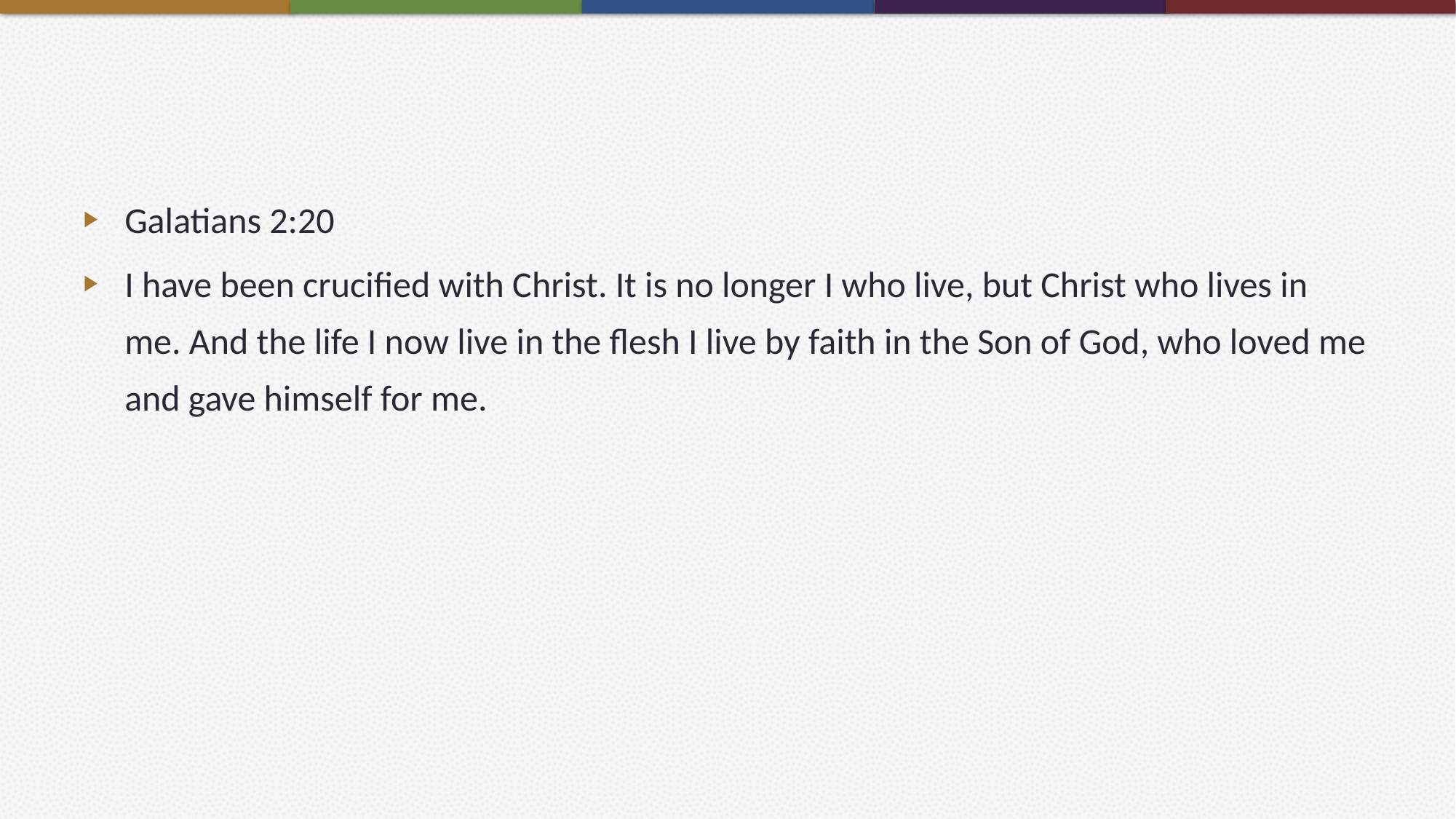

#
Galatians 2:20
I have been crucified with Christ. It is no longer I who live, but Christ who lives in me. And the life I now live in the flesh I live by faith in the Son of God, who loved me and gave himself for me.